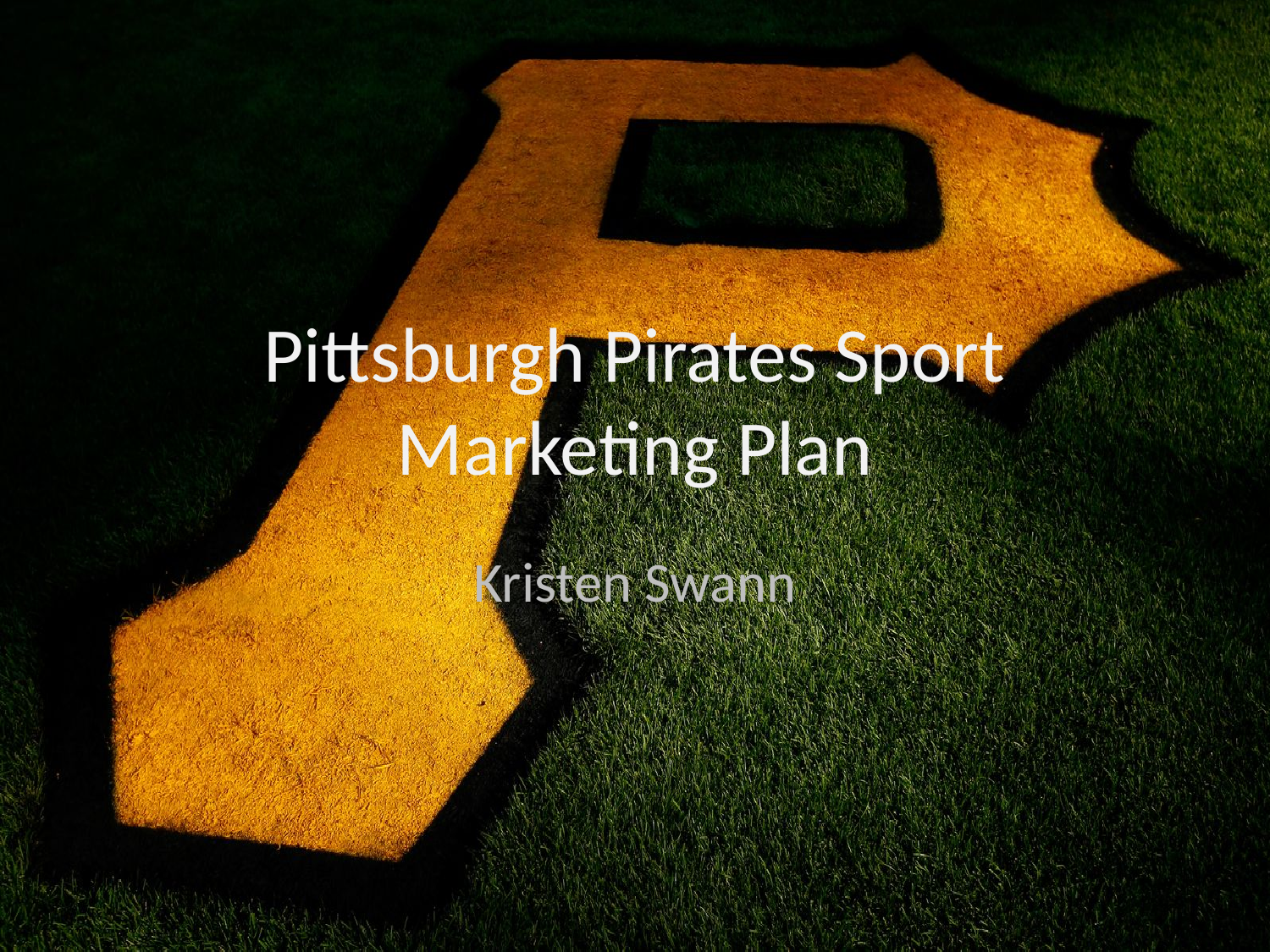

# Pittsburgh Pirates Sport Marketing Plan
Kristen Swann